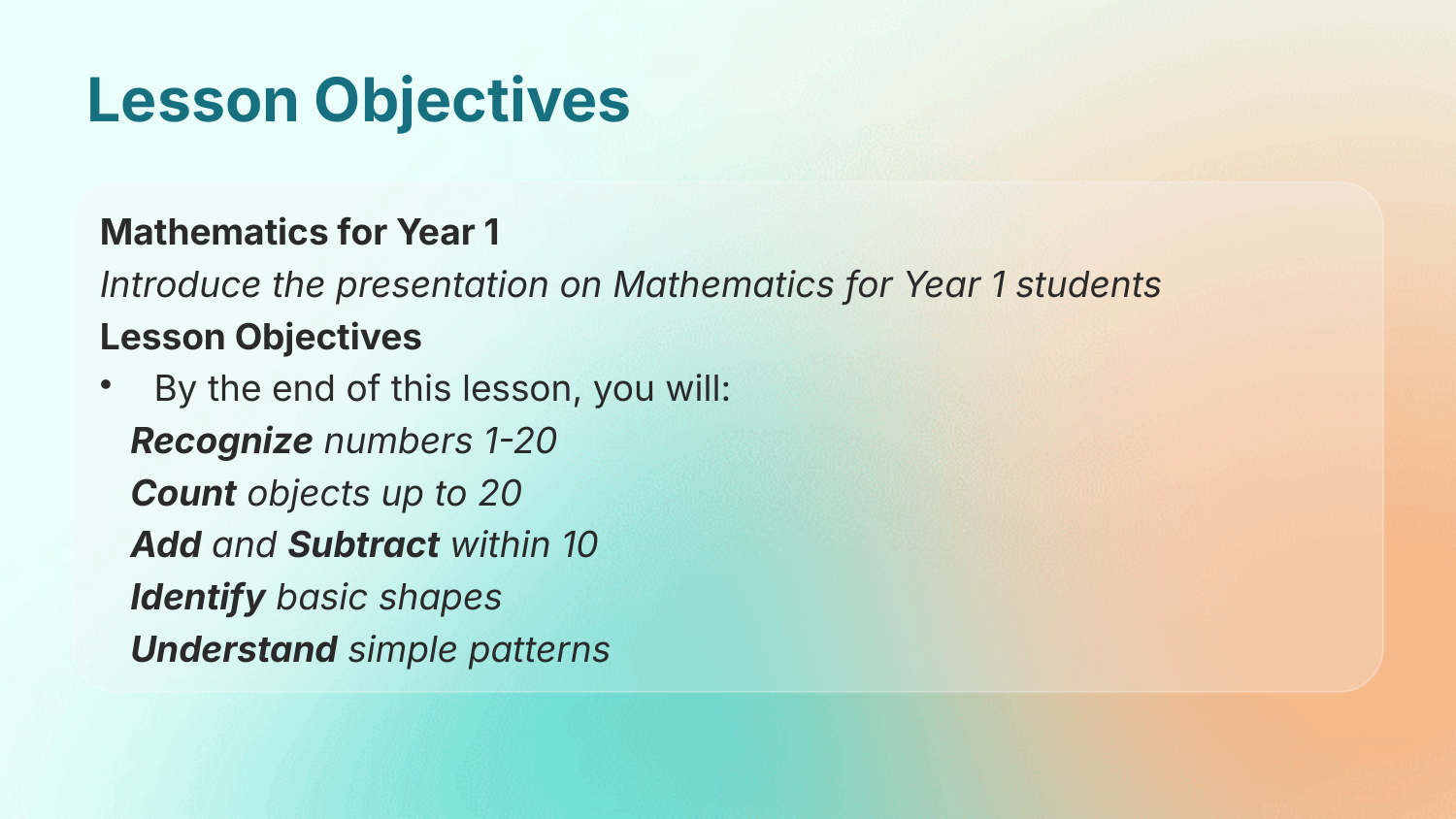

Lesson Objectives
Mathematics for Year 1
Introduce the presentation on Mathematics for Year 1 students
Lesson Objectives
By the end of this lesson, you will:
   Recognize numbers 1-20
   Count objects up to 20
   Add and Subtract within 10
   Identify basic shapes
   Understand simple patterns